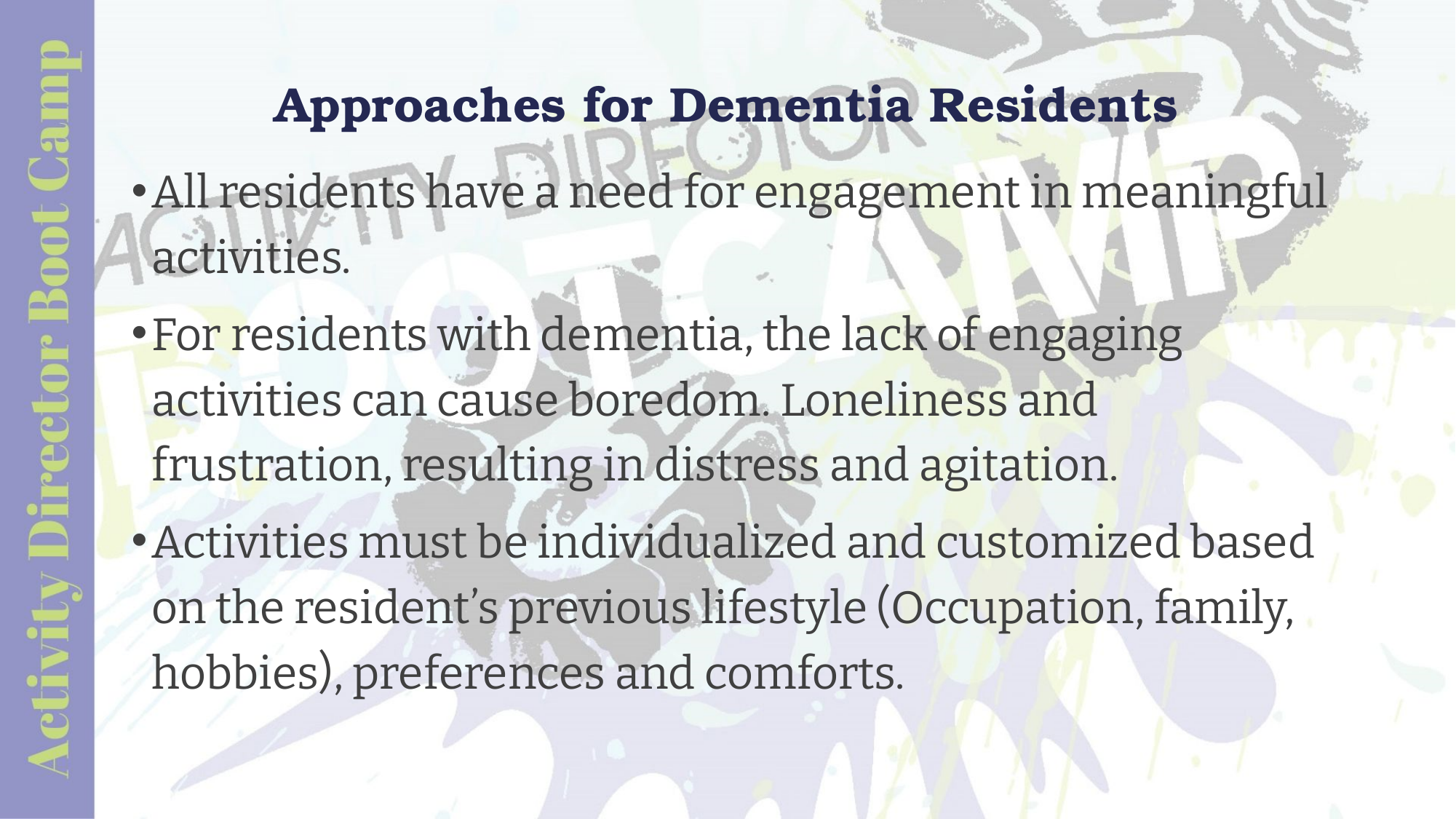

# Approaches for Dementia Residents
All residents have a need for engagement in meaningful activities.
For residents with dementia, the lack of engaging activities can cause boredom. Loneliness and frustration, resulting in distress and agitation.
Activities must be individualized and customized based on the resident’s previous lifestyle (Occupation, family, hobbies), preferences and comforts.